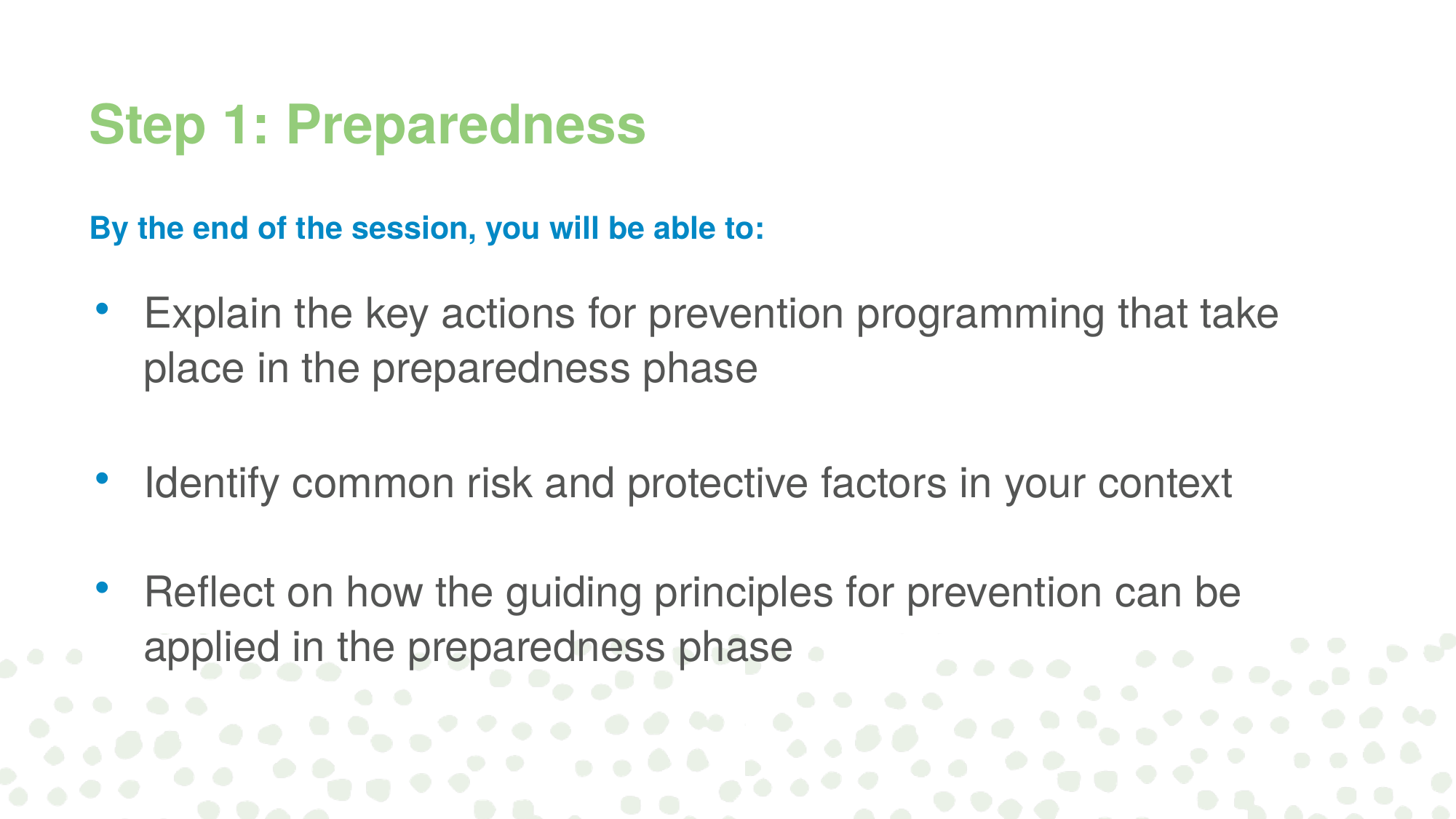

# Step 1: Preparedness
By the end of the session, you will be able to:
Explain the key actions for prevention programming that take place in the preparedness phase
Identify common risk and protective factors in your context
Reflect on how the guiding principles for prevention can be applied in the preparedness phase